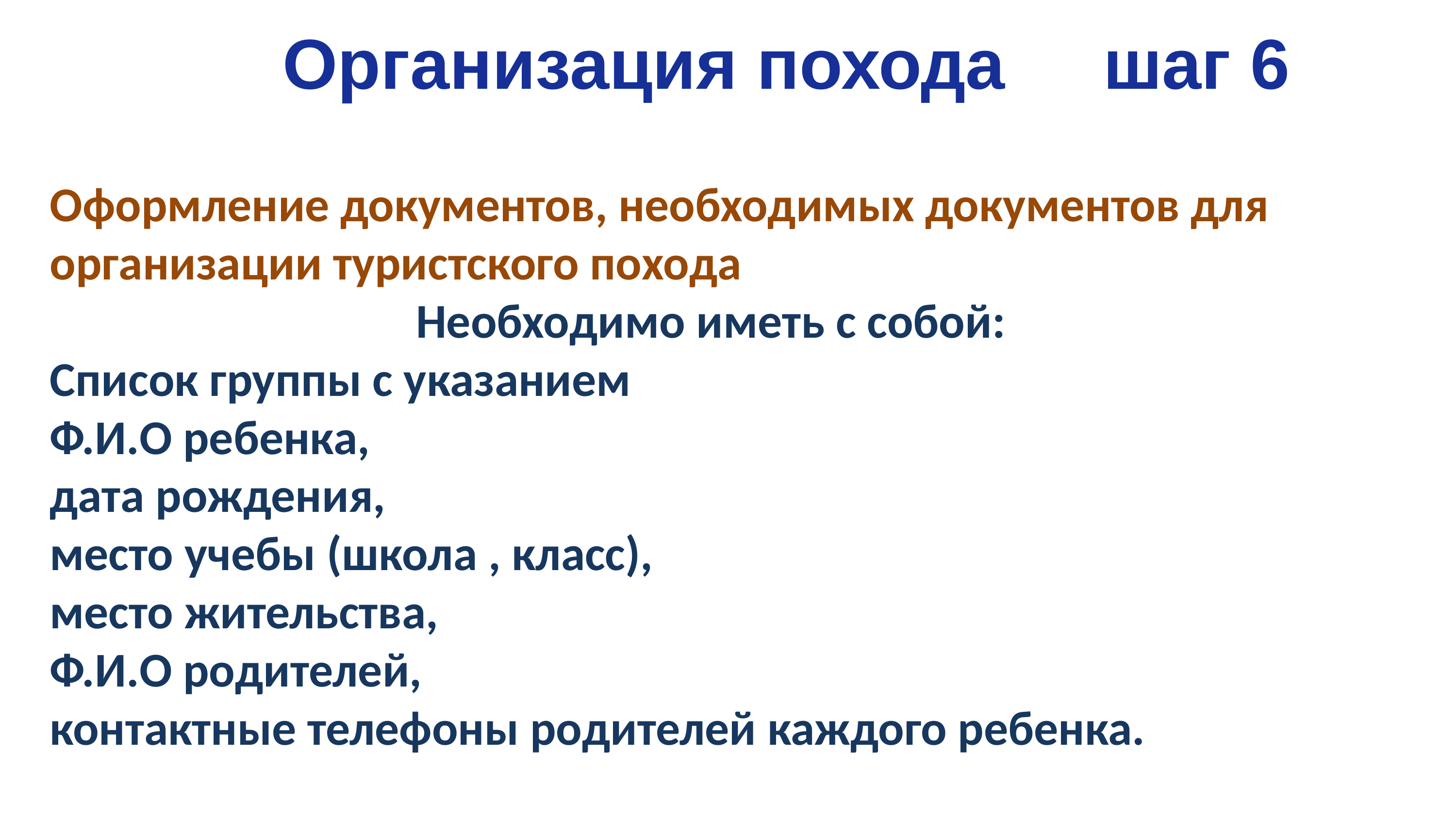

# Организация похода     шаг 6

Оформление документов, необходимых документов для организации туристского похода
Необходимо иметь с собой:
Список группы с указанием
Ф.И.О ребенка,
дата рождения,
место учебы (школа , класс),
место жительства,
Ф.И.О родителей,
контактные телефоны родителей каждого ребенка.

29